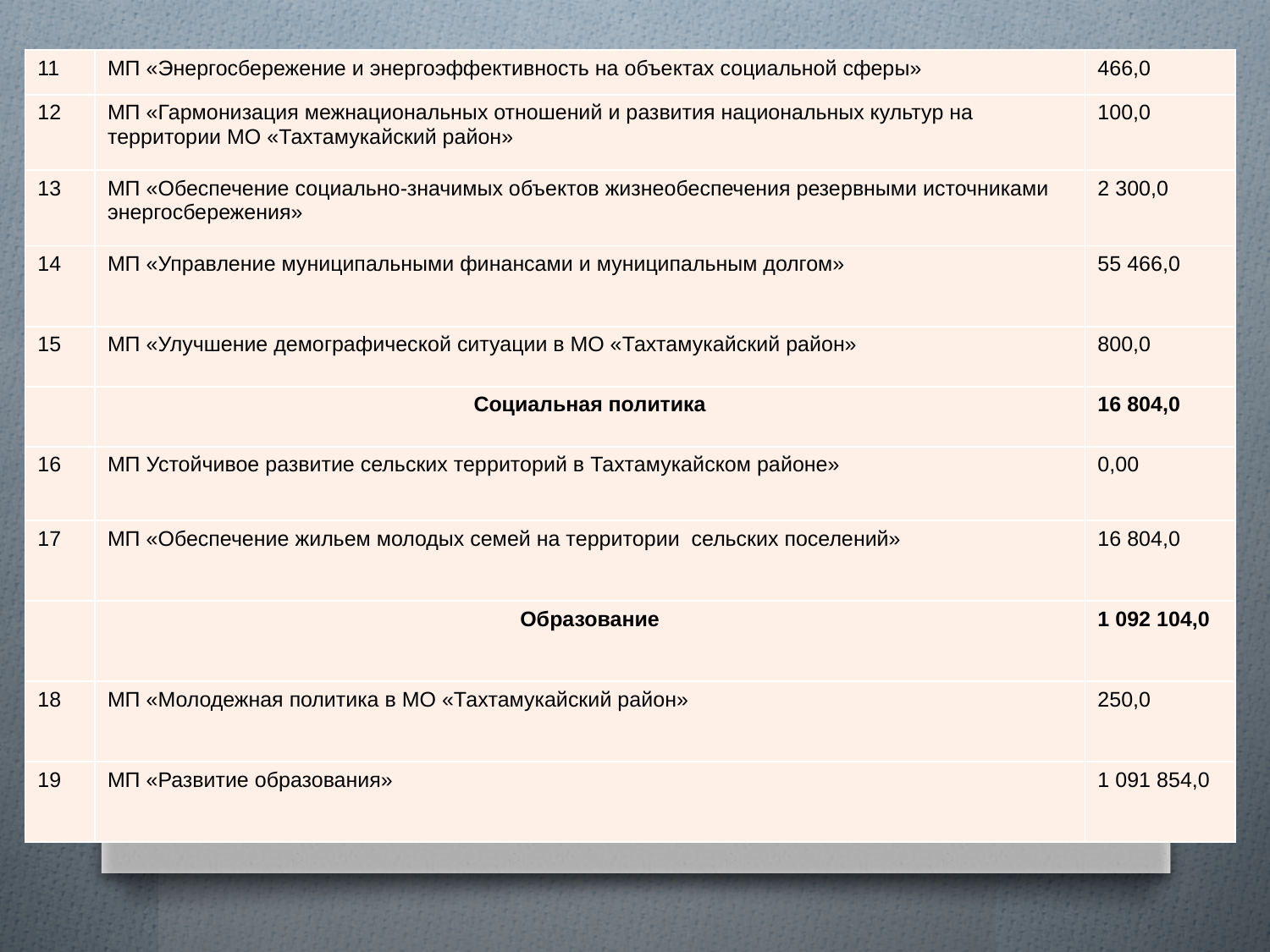

| 11 | МП «Энергосбережение и энергоэффективность на объектах социальной сферы» | 466,0 |
| --- | --- | --- |
| 12 | МП «Гармонизация межнациональных отношений и развития национальных культур на территории МО «Тахтамукайский район» | 100,0 |
| 13 | МП «Обеспечение социально-значимых объектов жизнеобеспечения резервными источниками энергосбережения» | 2 300,0 |
| 14 | МП «Управление муниципальными финансами и муниципальным долгом» | 55 466,0 |
| 15 | МП «Улучшение демографической ситуации в МО «Тахтамукайский район» | 800,0 |
|  | Социальная политика | 16 804,0 |
| 16 | МП Устойчивое развитие сельских территорий в Тахтамукайском районе» | 0,00 |
| 17 | МП «Обеспечение жильем молодых семей на территории сельских поселений» | 16 804,0 |
|  | Образование | 1 092 104,0 |
| 18 | МП «Молодежная политика в МО «Тахтамукайский район» | 250,0 |
| 19 | МП «Развитие образования» | 1 091 854,0 |